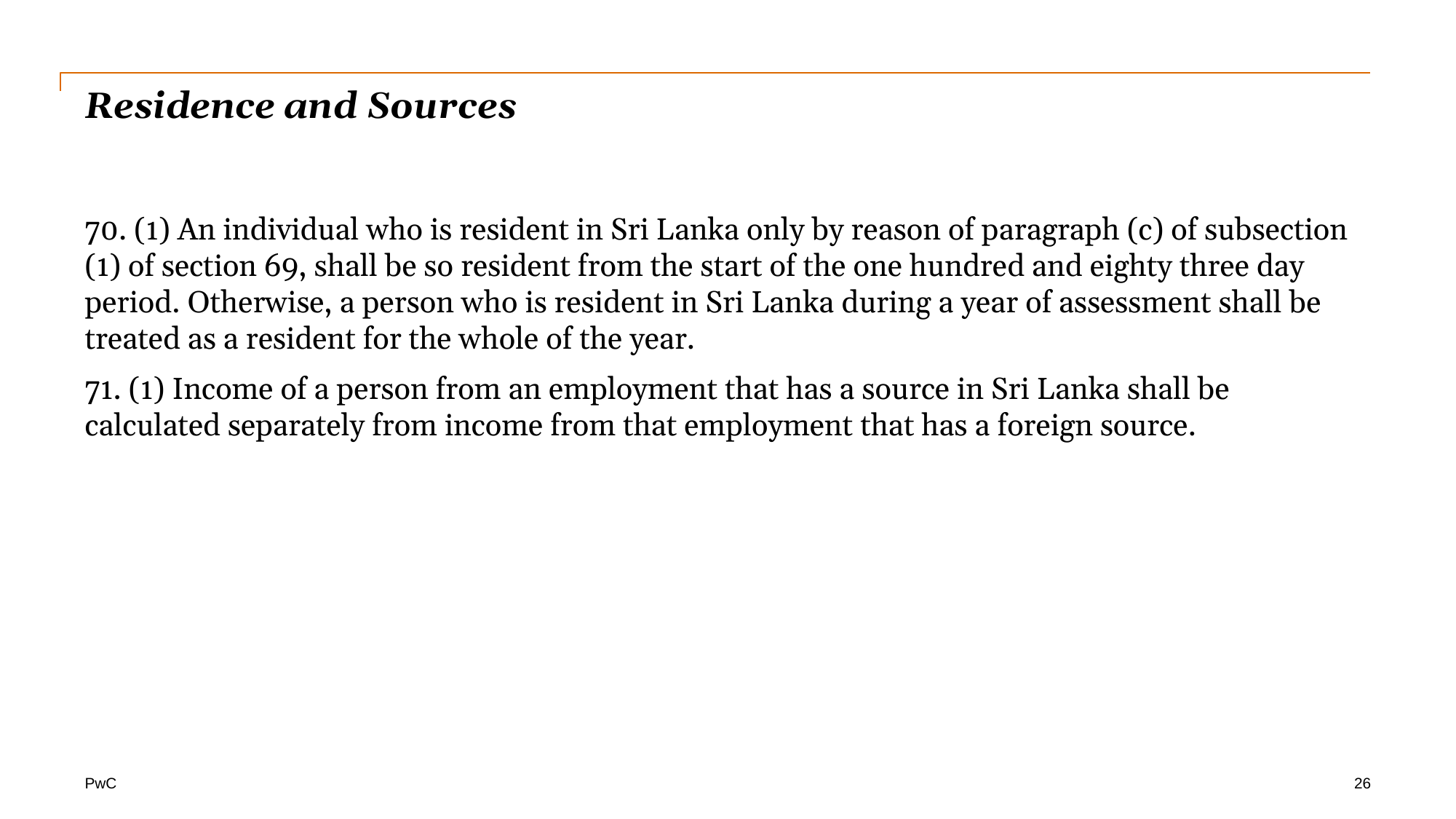

# Residence and Sources
70. (1) An individual who is resident in Sri Lanka only by reason of paragraph (c) of subsection (1) of section 69, shall be so resident from the start of the one hundred and eighty three day period. Otherwise, a person who is resident in Sri Lanka during a year of assessment shall be treated as a resident for the whole of the year.
71. (1) Income of a person from an employment that has a source in Sri Lanka shall be calculated separately from income from that employment that has a foreign source.
26